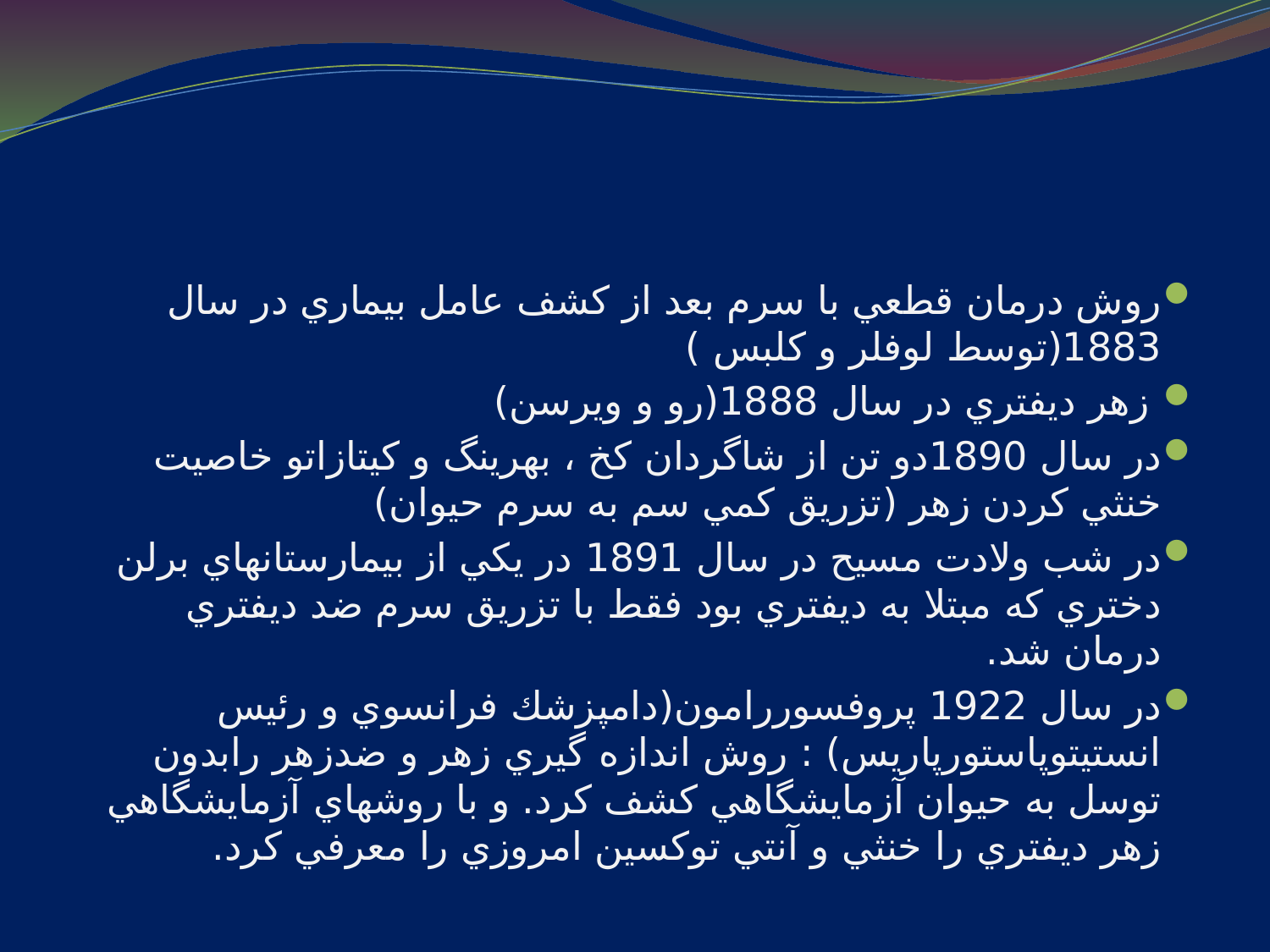

#
روش درمان قطعي با سرم بعد از كشف عامل بيماري در سال 1883(توسط لوفلر و كلبس )
 زهر ديفتري در سال 1888(رو و ويرسن)
در سال 1890دو تن از شاگردان كخ ، بهرينگ و كيتازاتو خاصيت خنثي كردن زهر (تزريق كمي سم به سرم حيوان)
در شب ولادت مسيح در سال 1891 در يكي از بيمارستانهاي برلن دختري كه مبتلا به ديفتري بود فقط با تزريق سرم ضد ديفتري درمان شد.
در سال 1922 پروفسوررامون(دامپزشك فرانسوي و رئيس انستيتوپاستورپاريس) : روش اندازه گيري زهر و ضدزهر رابدون توسل به حيوان آزمايشگاهي كشف كرد. و با روشهاي آزمايشگاهي زهر ديفتري را خنثي و آنتي توكسين امروزي را معرفي كرد.